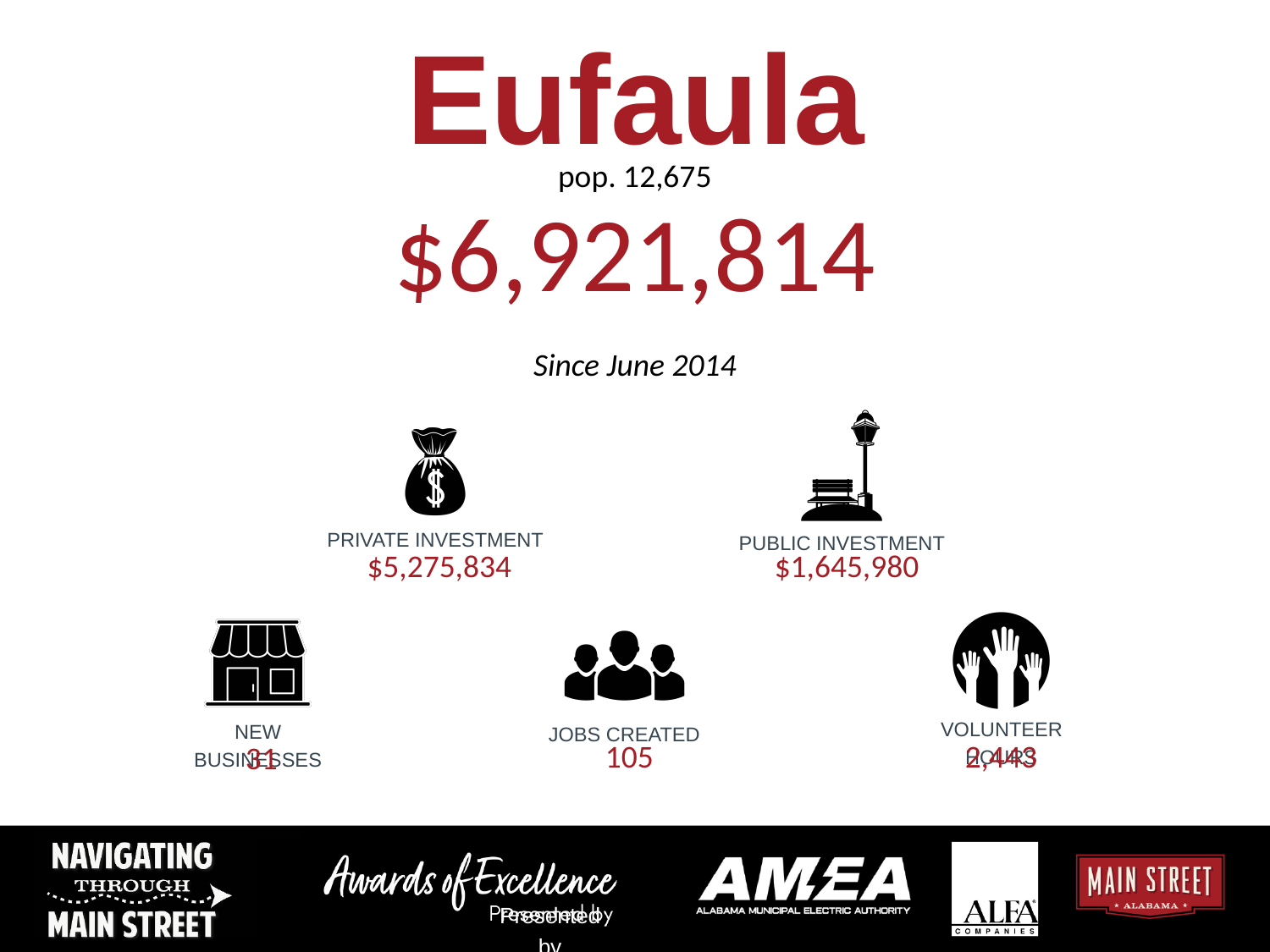

Eufaula
pop. 12,675
$6,921,814
Since June 2014

PRIVATE INVESTMENT
PUBLIC INVESTMENT
$5,275,834
$1,645,980

VOLUNTEER HOURS
NEW BUSINESSES
JOBS CREATED
105
2,443
31
Presented by